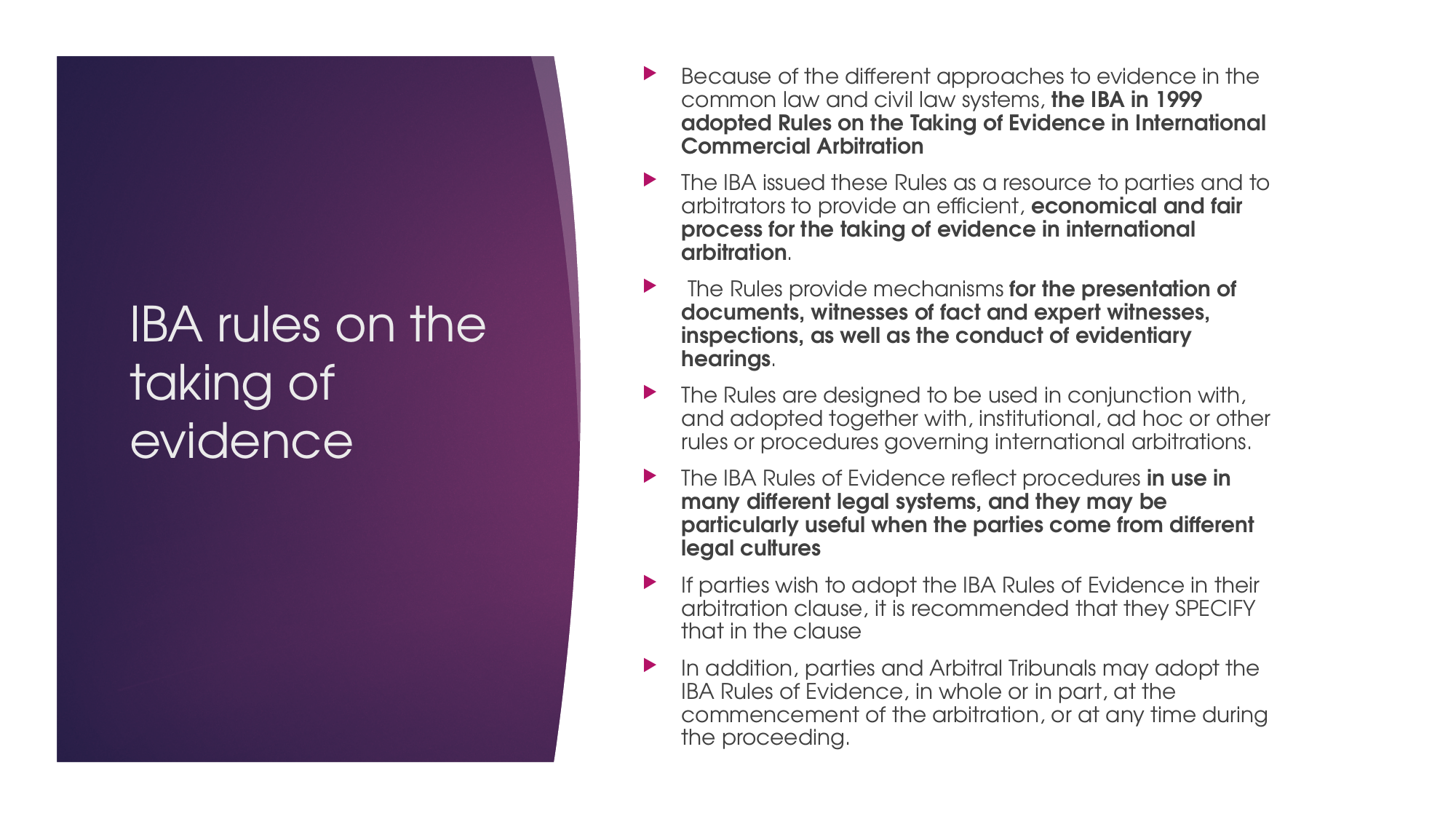

Because of the different approaches to evidence in the common law and civil law systems, the IBA in 1999 adopted Rules on the Taking of Evidence in International Commercial Arbitration
The IBA issued these Rules as a resource to parties and to arbitrators to provide an efficient, economical and fair process for the taking of evidence in international arbitration.
 The Rules provide mechanisms for the presentation of documents, witnesses of fact and expert witnesses, inspections, as well as the conduct of evidentiary hearings.
The Rules are designed to be used in conjunction with, and adopted together with, institutional, ad hoc or other rules or procedures governing international arbitrations.
The IBA Rules of Evidence reflect procedures in use in many different legal systems, and they may be particularly useful when the parties come from different legal cultures
If parties wish to adopt the IBA Rules of Evidence in their arbitration clause, it is recommended that they SPECIFY  that in the clause
In addition, parties and Arbitral Tribunals may adopt the IBA Rules of Evidence, in whole or in part, at the commencement of the arbitration, or at any time during the proceeding.
# IBA rules on the taking of evidence

22/11/17